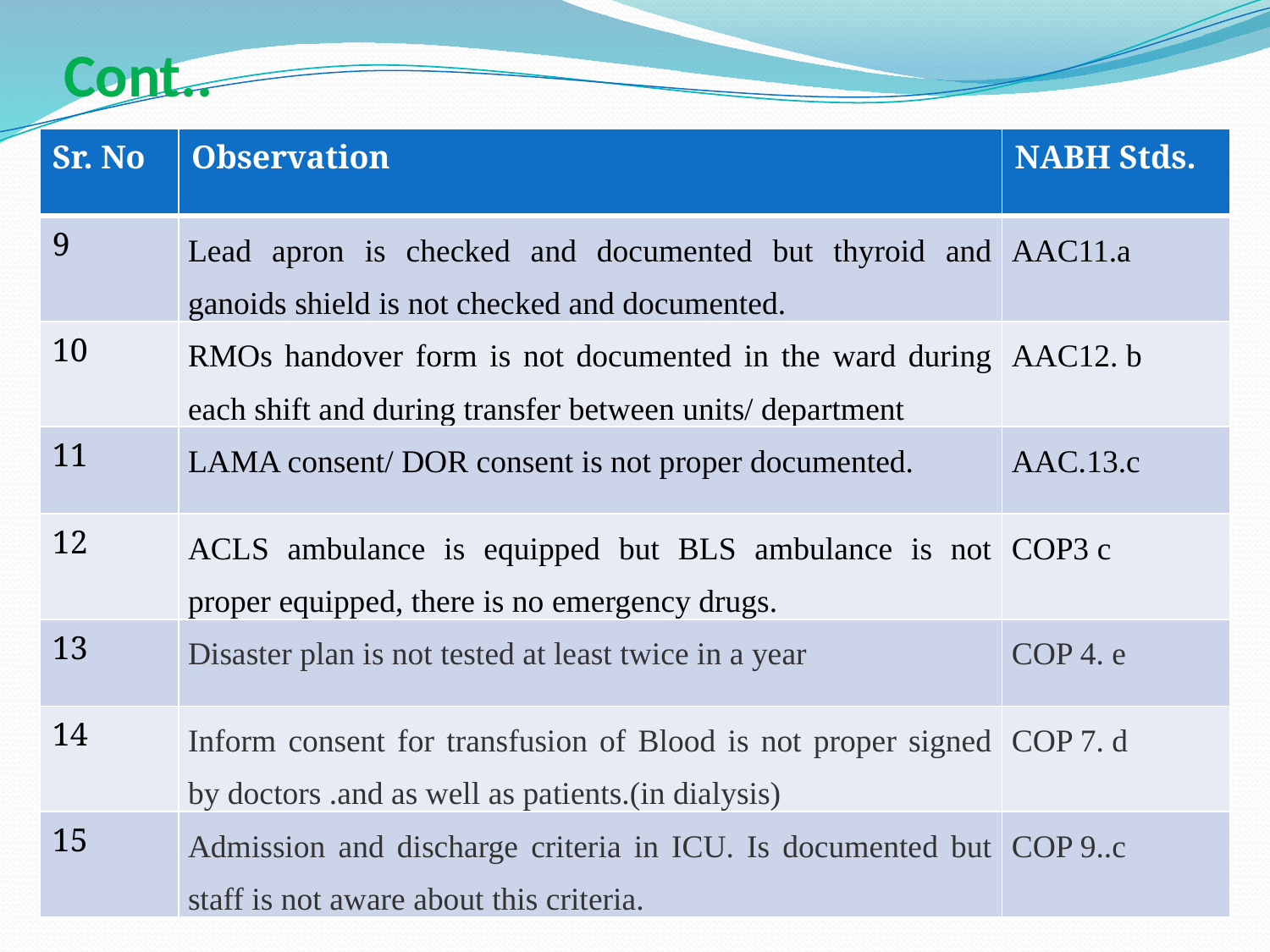

# Cont..
| Sr. No | Observation | NABH Stds. |
| --- | --- | --- |
| 9 | Lead apron is checked and documented but thyroid and ganoids shield is not checked and documented. | AAC11.a |
| 10 | RMOs handover form is not documented in the ward during each shift and during transfer between units/ department | AAC12. b |
| 11 | LAMA consent/ DOR consent is not proper documented. | AAC.13.c |
| 12 | ACLS ambulance is equipped but BLS ambulance is not proper equipped, there is no emergency drugs. | COP3 c |
| 13 | Disaster plan is not tested at least twice in a year | COP 4. e |
| 14 | Inform consent for transfusion of Blood is not proper signed by doctors .and as well as patients.(in dialysis) | COP 7. d |
| 15 | Admission and discharge criteria in ICU. Is documented but staff is not aware about this criteria. | COP 9..c |